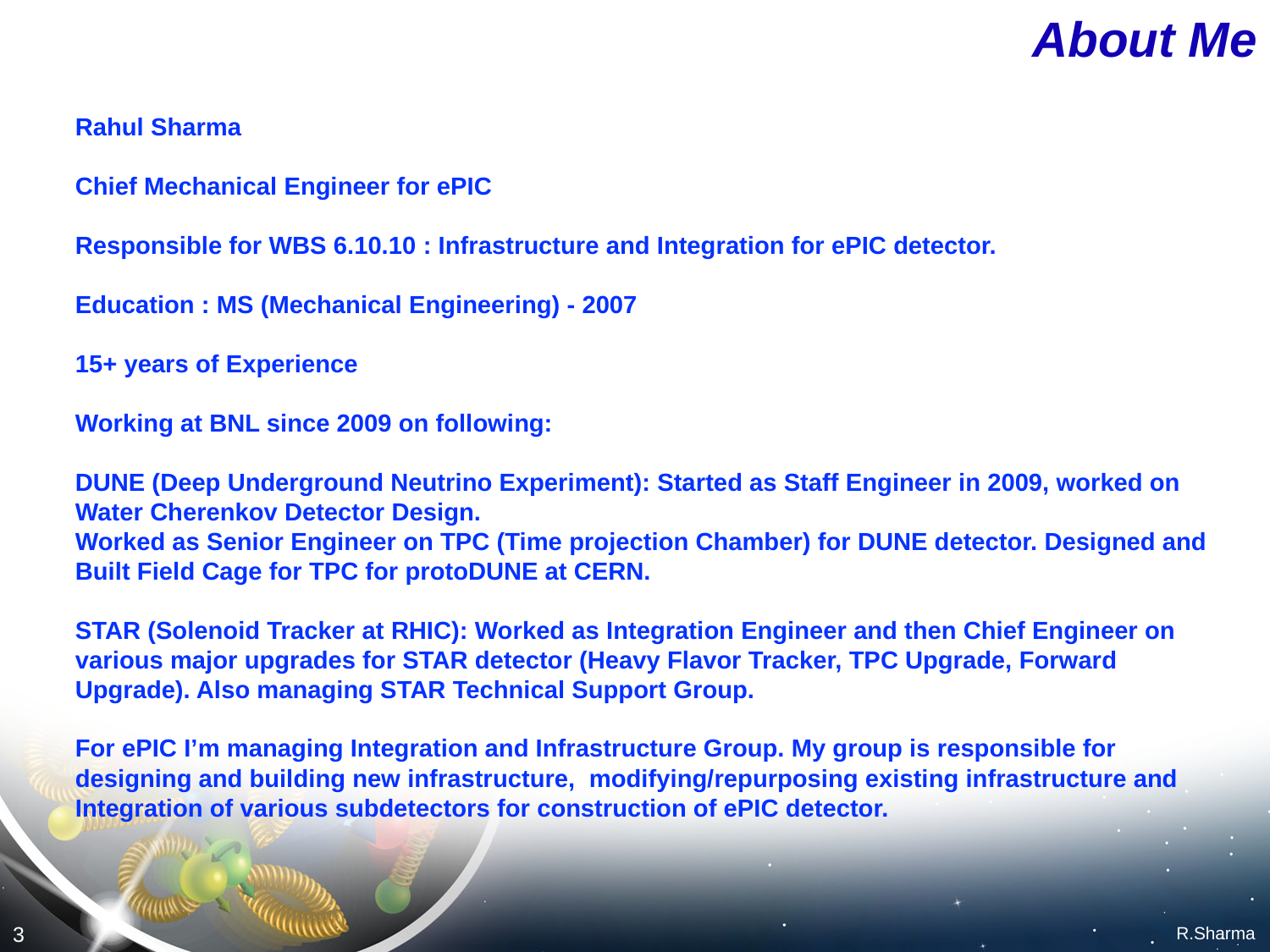

# About Me

Rahul Sharma

Chief Mechanical Engineer for ePIC

Responsible for WBS 6.10.10 : Infrastructure and Integration for ePIC detector.

Education : MS (Mechanical Engineering) - 2007

15+ years of Experience

Working at BNL since 2009 on following:

DUNE (Deep Underground Neutrino Experiment): Started as Staff Engineer in 2009, worked on Water Cherenkov Detector Design.
Worked as Senior Engineer on TPC (Time projection Chamber) for DUNE detector. Designed and Built Field Cage for TPC for protoDUNE at CERN.

STAR (Solenoid Tracker at RHIC): Worked as Integration Engineer and then Chief Engineer on various major upgrades for STAR detector (Heavy Flavor Tracker, TPC Upgrade, Forward Upgrade). Also managing STAR Technical Support Group.

For ePIC I’m managing Integration and Infrastructure Group. My group is responsible for designing and building new infrastructure,  modifying/repurposing existing infrastructure and Integration of various subdetectors for construction of ePIC detector.

R.Sharma
3